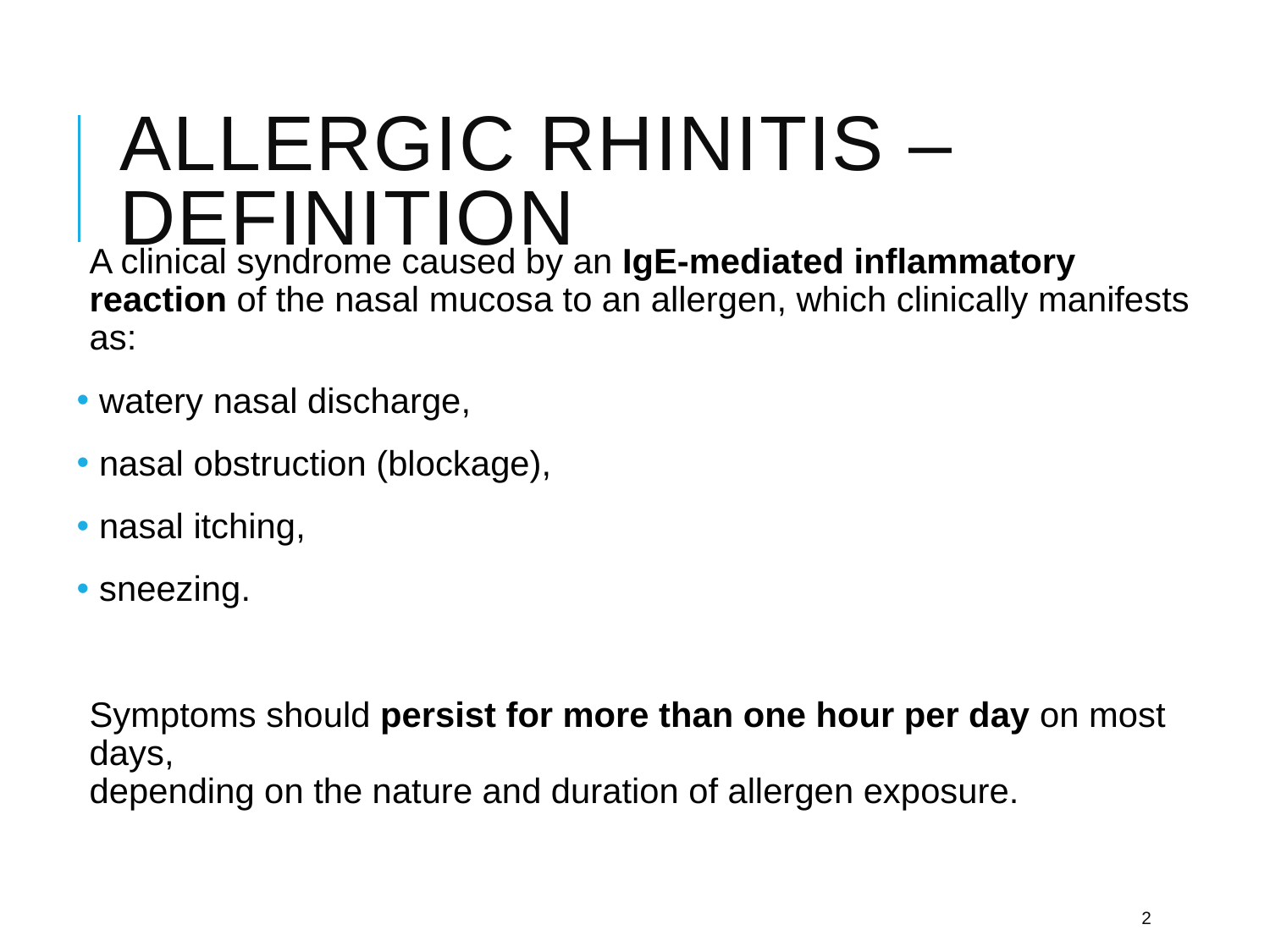

# Allergic Rhinitis – Definition
A clinical syndrome caused by an IgE-mediated inflammatory reaction of the nasal mucosa to an allergen, which clinically manifests as:
 watery nasal discharge,
 nasal obstruction (blockage),
 nasal itching,
 sneezing.

Symptoms should persist for more than one hour per day on most days,
depending on the nature and duration of allergen exposure.
2